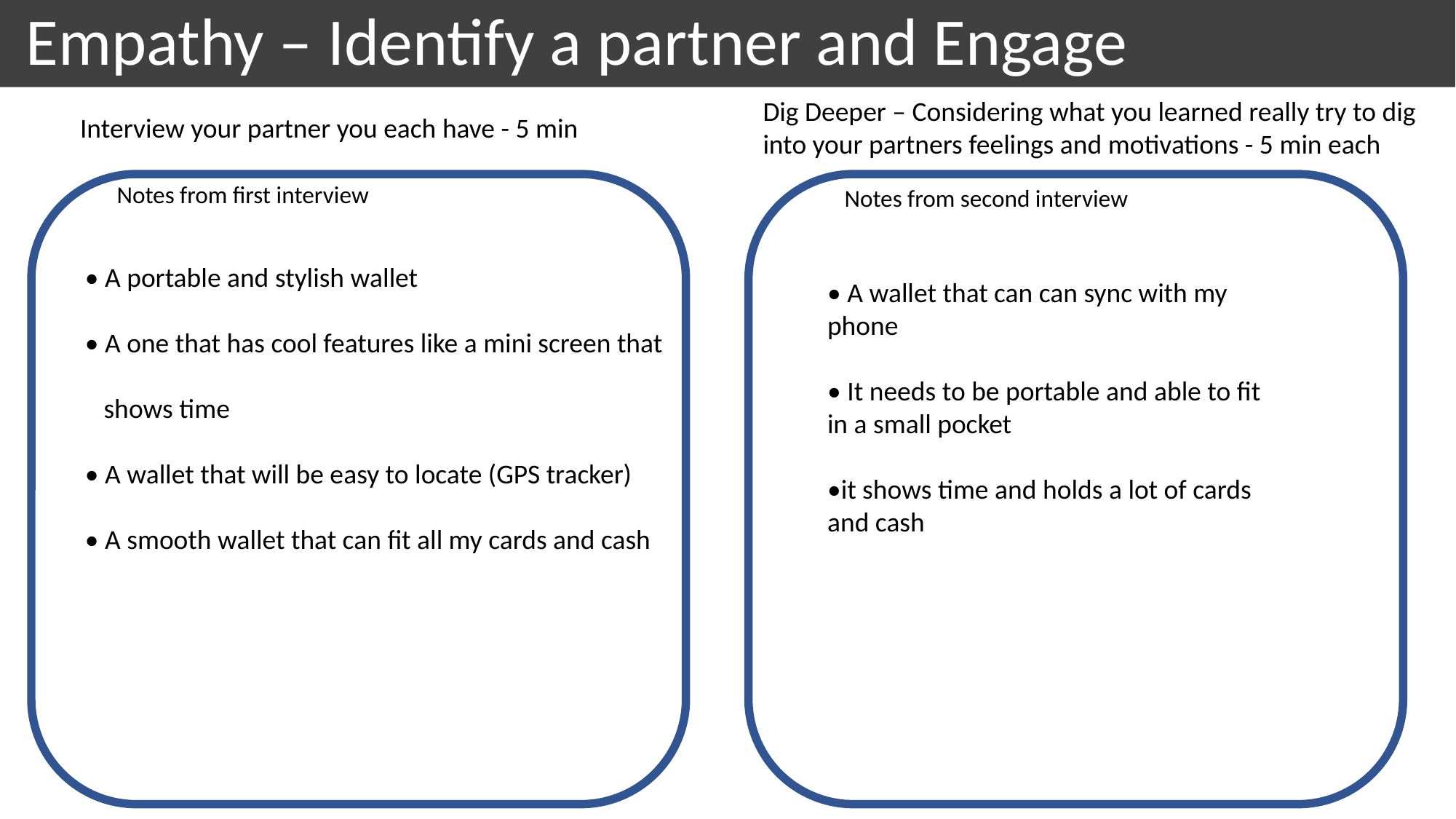

# Empathy – Identify a partner and Engage
Dig Deeper – Considering what you learned really try to dig into your partners feelings and motivations - 5 min each
Interview your partner you each have - 5 min

Notes from first interview

Notes from second interview

• A portable and stylish wallet

• A one that has cool features like a mini screen that
   shows time

• A wallet that will be easy to locate (GPS tracker)

• A smooth wallet that can fit all my cards and cash
• A wallet that can can sync with my phone

• It needs to be portable and able to fit in a small pocket

•it shows time and holds a lot of cards and cash